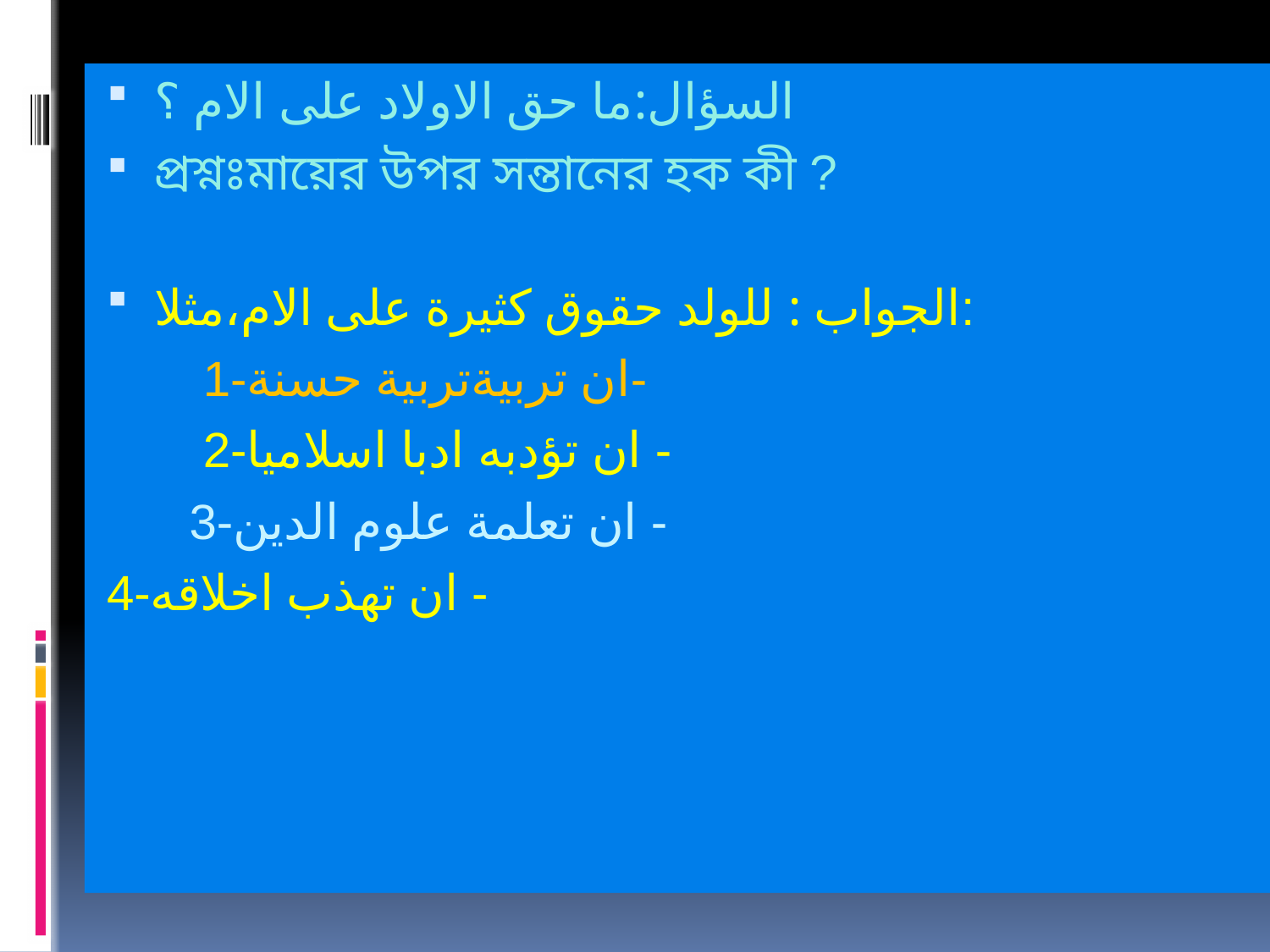

السؤال:ما حق الاولاد على الام ؟
প্রশ্নঃমায়ের উপর সন্তানের হক কী ?

الجواب : للولد حقوق كثيرة على الام،مثلا:
       1-ان تربيةتربية حسنة-
       2-ان تؤدبه ادبا اسلاميا -
      3-ان تعلمة علوم الدين -
4-ان تهذب اخلاقه -